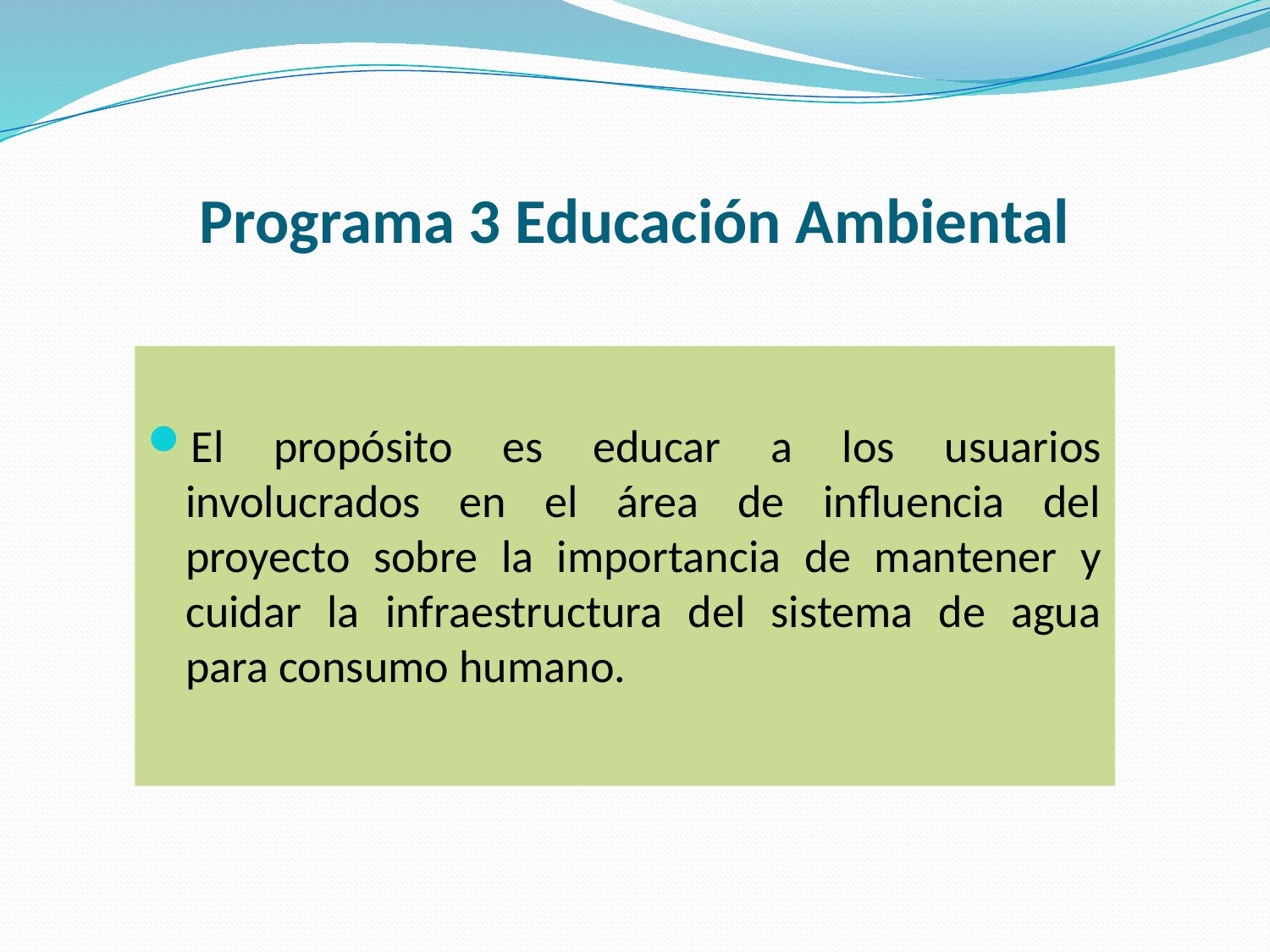

# Programa 3 Educación Ambiental

El propósito es educar a los usuarios involucrados en el área de influencia del proyecto sobre la importancia de mantener y cuidar la infraestructura del sistema de agua para consumo humano.